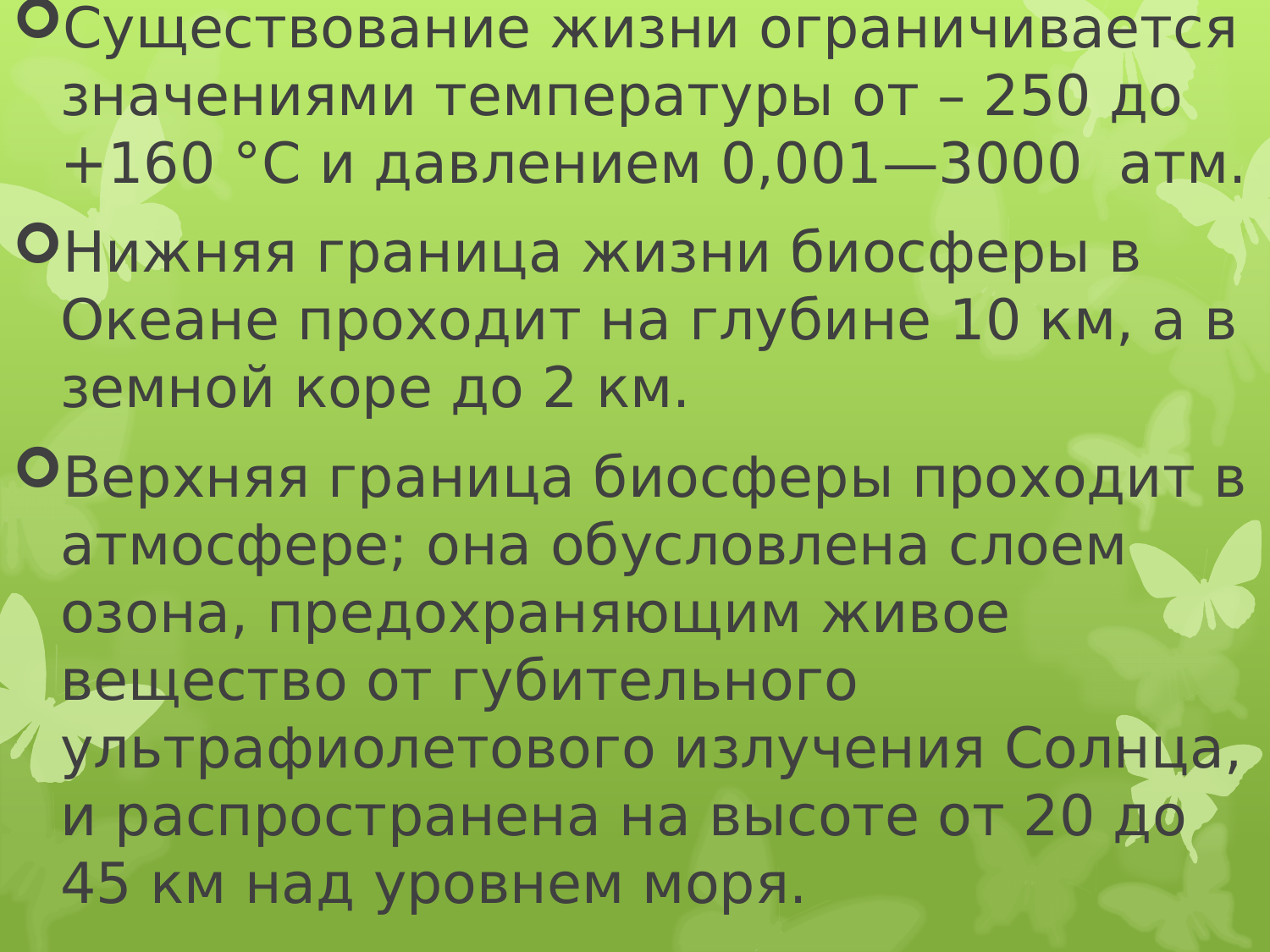

Существование жизни ограничивается значениями температуры от – 250 до +160 °С и давлением 0,001—3000  атм.
Нижняя граница жизни биосферы в Океане проходит на глубине 10 км, а в земной коре до 2 км.
Верхняя граница биосферы проходит в атмосфере; она обусловлена слоем озона, предохраняющим живое вещество от губительного ультрафиолетового излучения Солнца, и распространена на высоте от 20 до 45 км над уровнем моря.